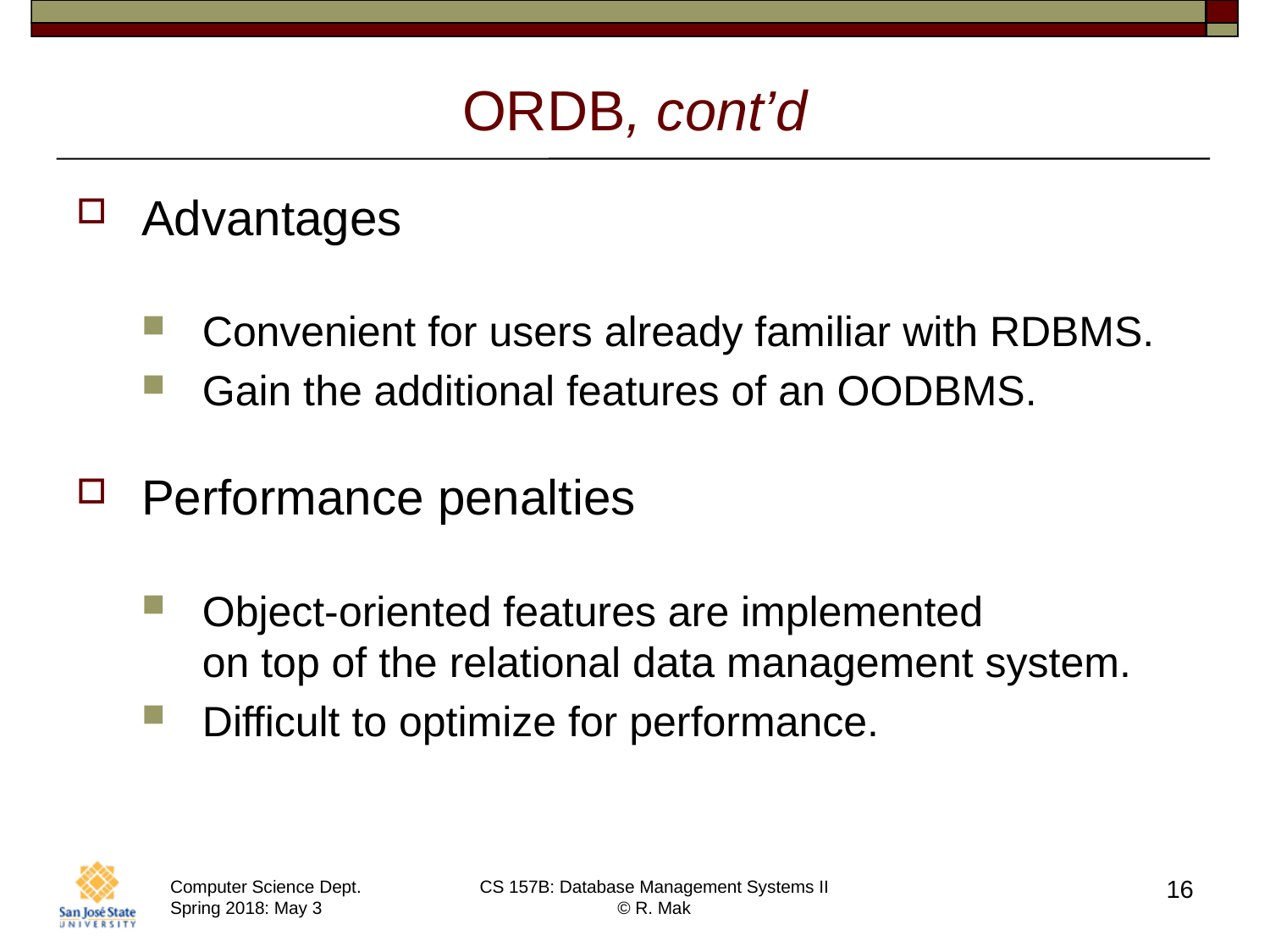

# ORDB, cont’d
Advantages

Convenient for users already familiar with RDBMS.
Gain the additional features of an OODBMS.

Performance penalties

Object-oriented features are implemented
on top of the relational data management system.
Difficult to optimize for performance.
16